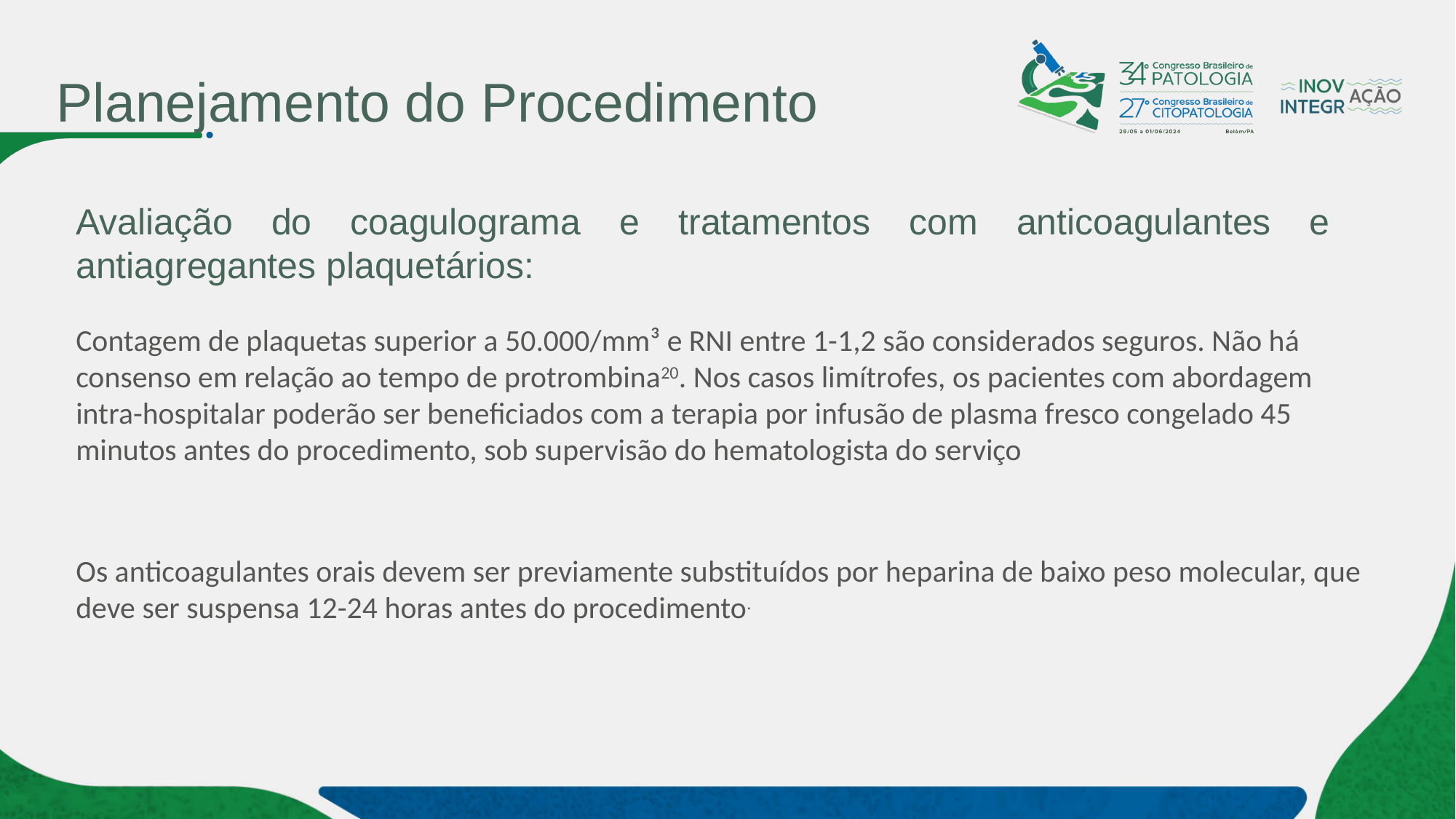

# Planejamento do Procedimento
Avaliação do coagulograma e tratamentos com anticoagulantes e antiagregantes plaquetários:
Contagem de plaquetas superior a 50.000/mm³ e RNI entre 1-1,2 são considerados seguros. Não há consenso em relação ao tempo de protrombina20. Nos casos limítrofes, os pacientes com abordagem intra-hospitalar poderão ser beneficiados com a terapia por infusão de plasma fresco congelado 45 minutos antes do procedimento, sob supervisão do hematologista do serviço

Os anticoagulantes orais devem ser previamente substituídos por heparina de baixo peso molecular, que deve ser suspensa 12-24 horas antes do procedimento.